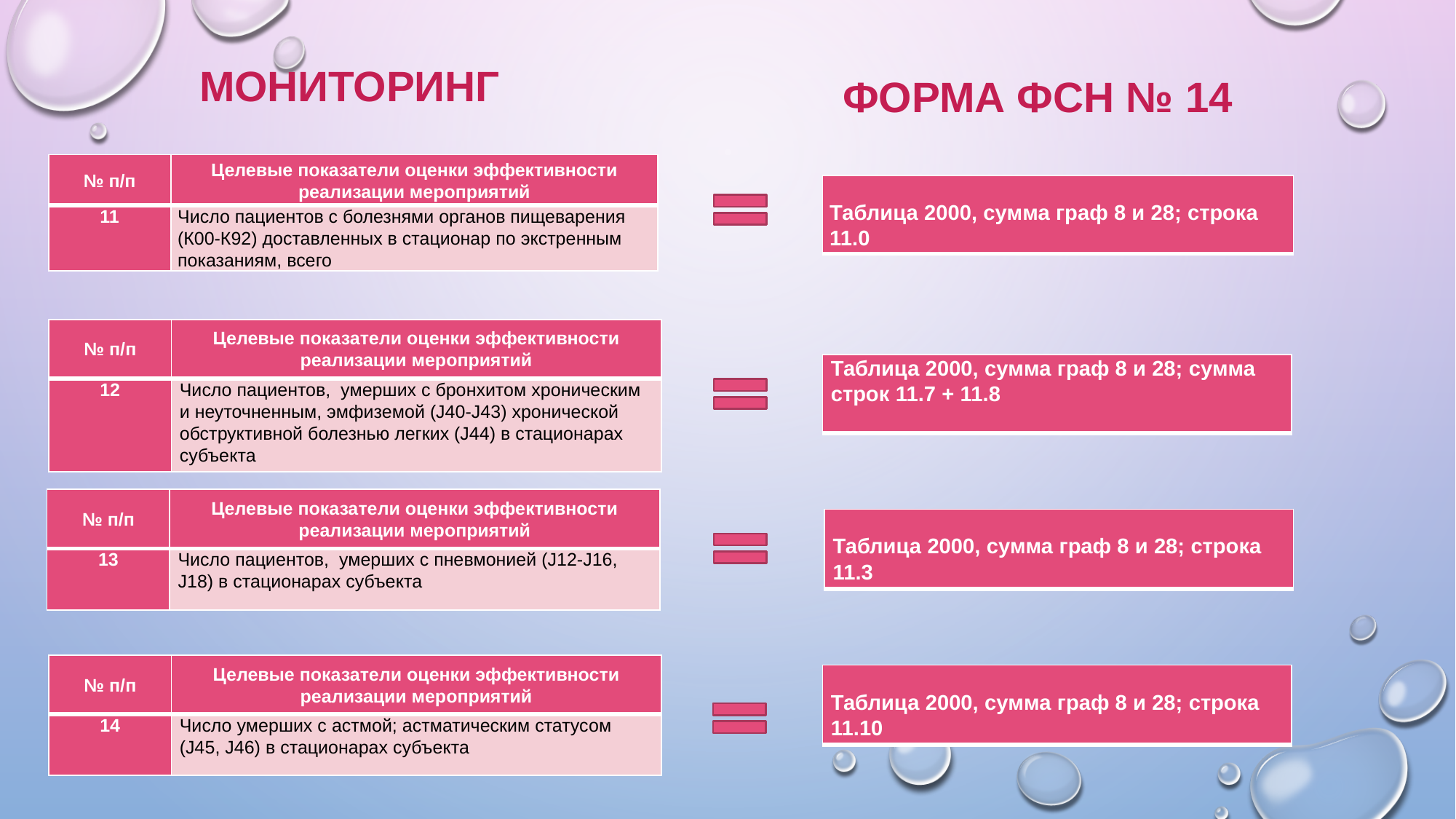

МОНИТОРИНГ

ФОРМА ФСН № 14
| № п/п | Целевые показатели оценки эффективности реализации мероприятий |
| --- | --- |
| 11 | Число пациентов с болезнями органов пищеварения (К00-К92) доставленных в стационар по экстренным показаниям, всего |
| Таблица 2000, сумма граф 8 и 28; строка 11.0 |
| --- |

| № п/п | Целевые показатели оценки эффективности реализации мероприятий |
| --- | --- |
| 12 | Число пациентов, умерших с бронхитом хроническим и неуточненным, эмфиземой (J40-J43) хронической обструктивной болезнью легких (J44) в стационарах субъекта |
| Таблица 2000, сумма граф 8 и 28; сумма строк 11.7 + 11.8 |
| --- |

| № п/п | Целевые показатели оценки эффективности реализации мероприятий |
| --- | --- |
| 13 | Число пациентов, умерших с пневмонией (J12-J16, J18) в стационарах субъекта |
| Таблица 2000, сумма граф 8 и 28; строка 11.3 |
| --- |

| № п/п | Целевые показатели оценки эффективности реализации мероприятий |
| --- | --- |
| 14 | Число умерших с астмой; астматическим статусом (J45, J46) в стационарах субъекта |
| Таблица 2000, сумма граф 8 и 28; строка 11.10 |
| --- |